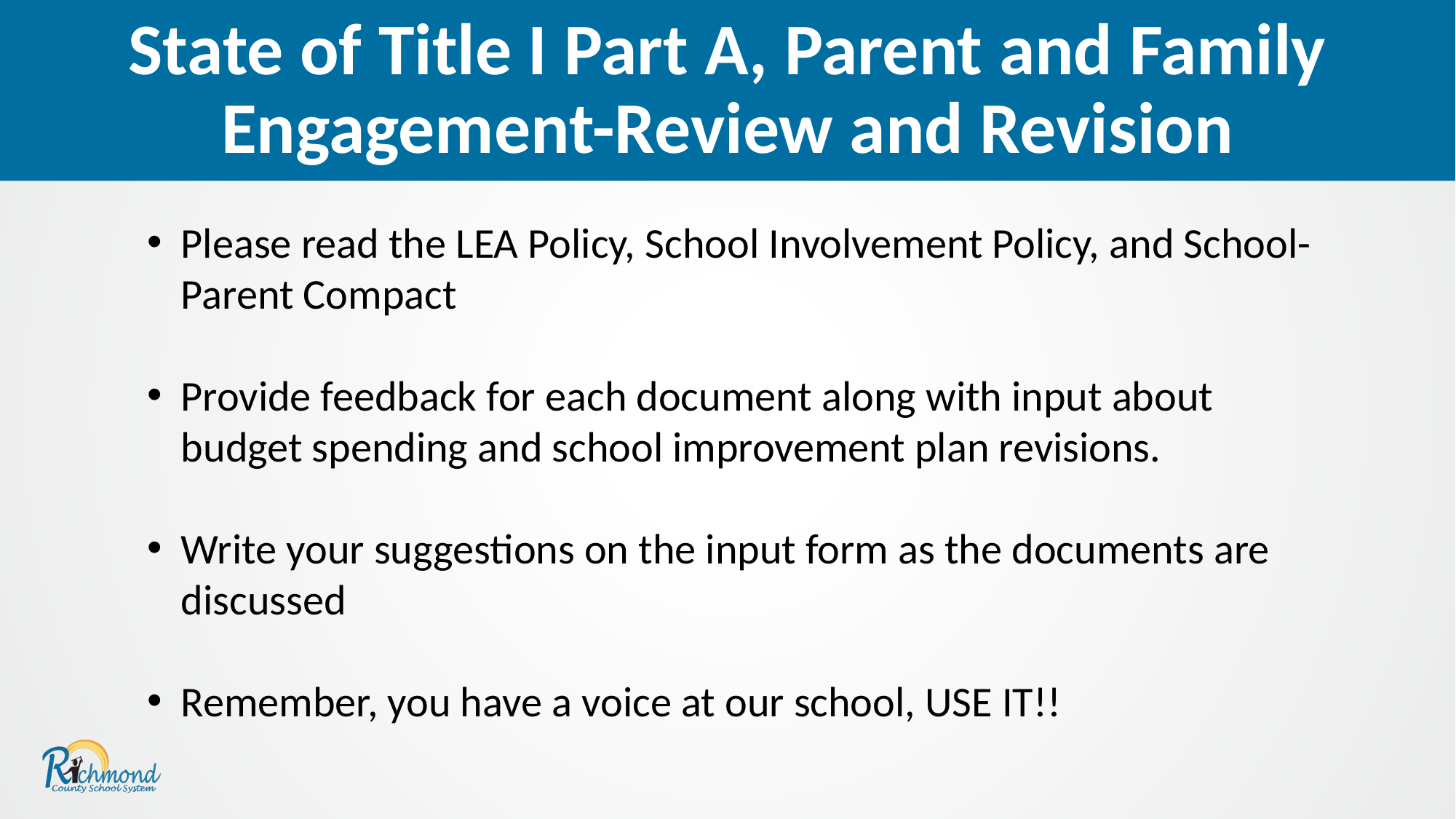

State of Title I Part A, Parent and Family Engagement-Review and Revision
Please read the LEA Policy, School Involvement Policy, and School-Parent Compact

Provide feedback for each document along with input about budget spending and school improvement plan revisions.

Write your suggestions on the input form as the documents are discussed

Remember, you have a voice at our school, USE IT!!